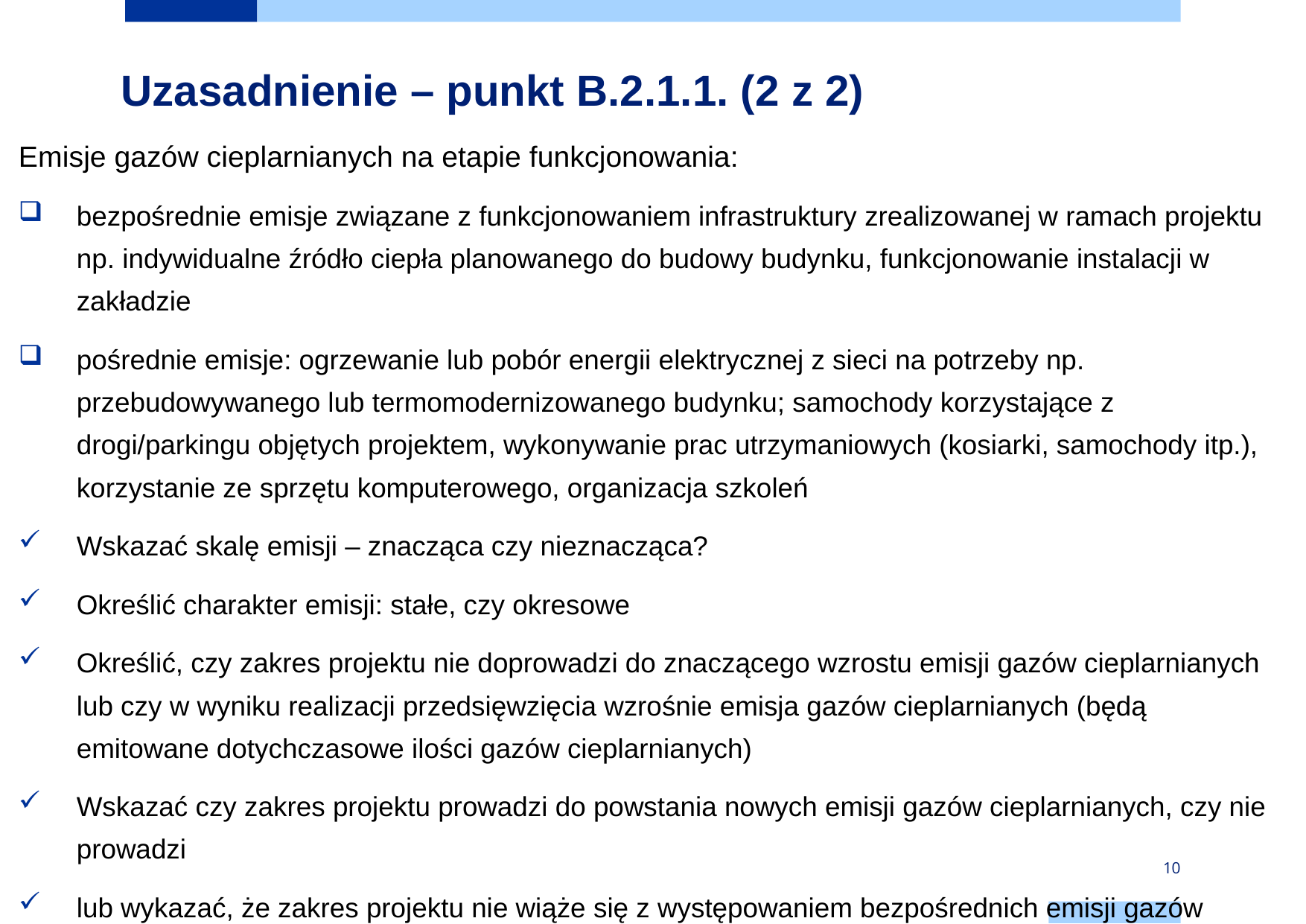

# Uzasadnienie – punkt B.2.1.1. (2 z 2)
Emisje gazów cieplarnianych na etapie funkcjonowania:
bezpośrednie emisje związane z funkcjonowaniem infrastruktury zrealizowanej w ramach projektu np. indywidualne źródło ciepła planowanego do budowy budynku, funkcjonowanie instalacji w zakładzie
pośrednie emisje: ogrzewanie lub pobór energii elektrycznej z sieci na potrzeby np. przebudowywanego lub termomodernizowanego budynku; samochody korzystające z drogi/parkingu objętych projektem, wykonywanie prac utrzymaniowych (kosiarki, samochody itp.), korzystanie ze sprzętu komputerowego, organizacja szkoleń
Wskazać skalę emisji – znacząca czy nieznacząca?
Określić charakter emisji: stałe, czy okresowe
Określić, czy zakres projektu nie doprowadzi do znaczącego wzrostu emisji gazów cieplarnianych lub czy w wyniku realizacji przedsięwzięcia wzrośnie emisja gazów cieplarnianych (będą emitowane dotychczasowe ilości gazów cieplarnianych)
Wskazać czy zakres projektu prowadzi do powstania nowych emisji gazów cieplarnianych, czy nie prowadzi
lub wykazać, że zakres projektu nie wiąże się z występowaniem bezpośrednich emisji gazów cieplarnianych
10